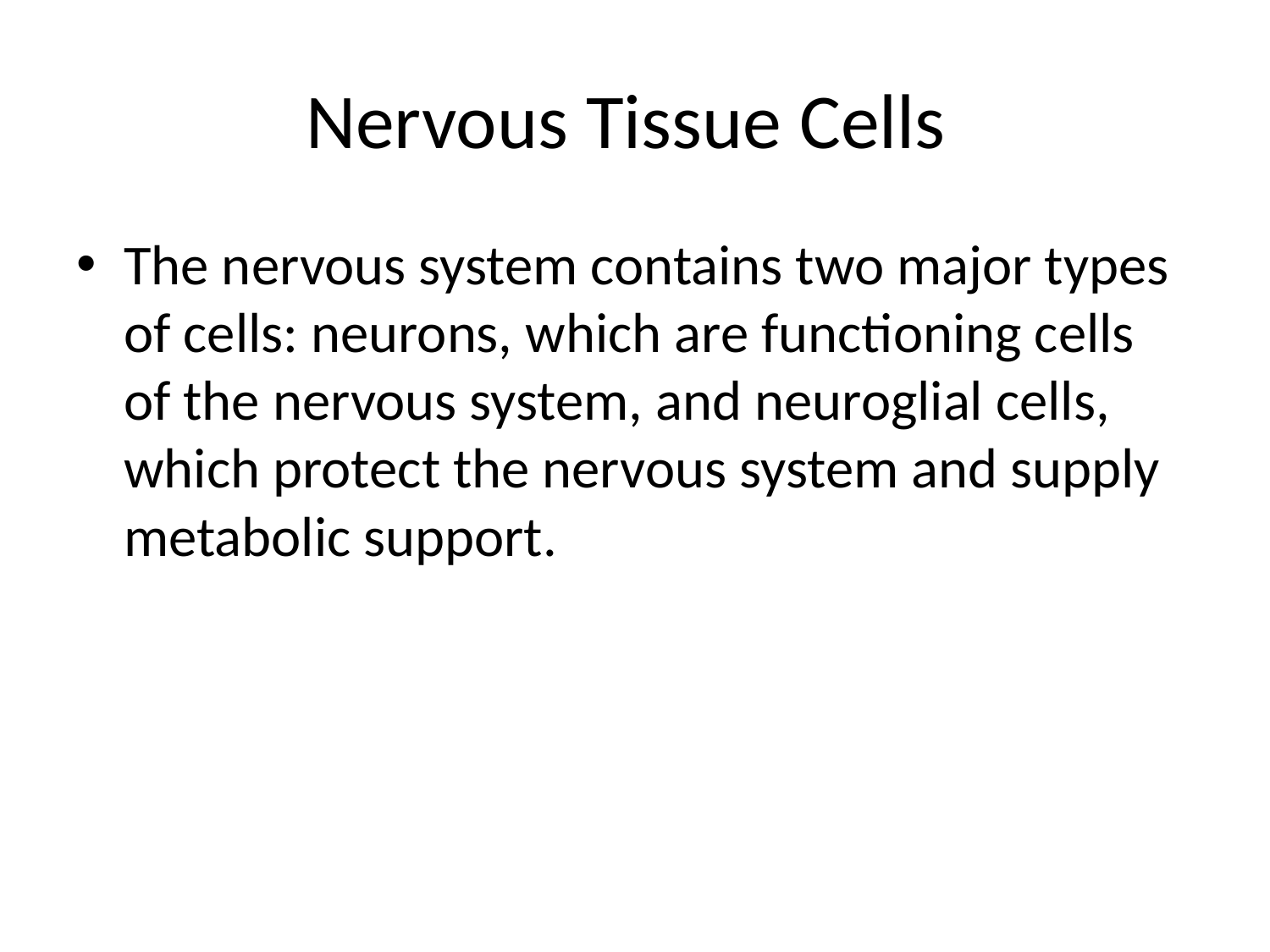

# Nervous Tissue Cells
The nervous system contains two major types of cells: neurons, which are functioning cells of the nervous system, and neuroglial cells, which protect the nervous system and supply metabolic support.